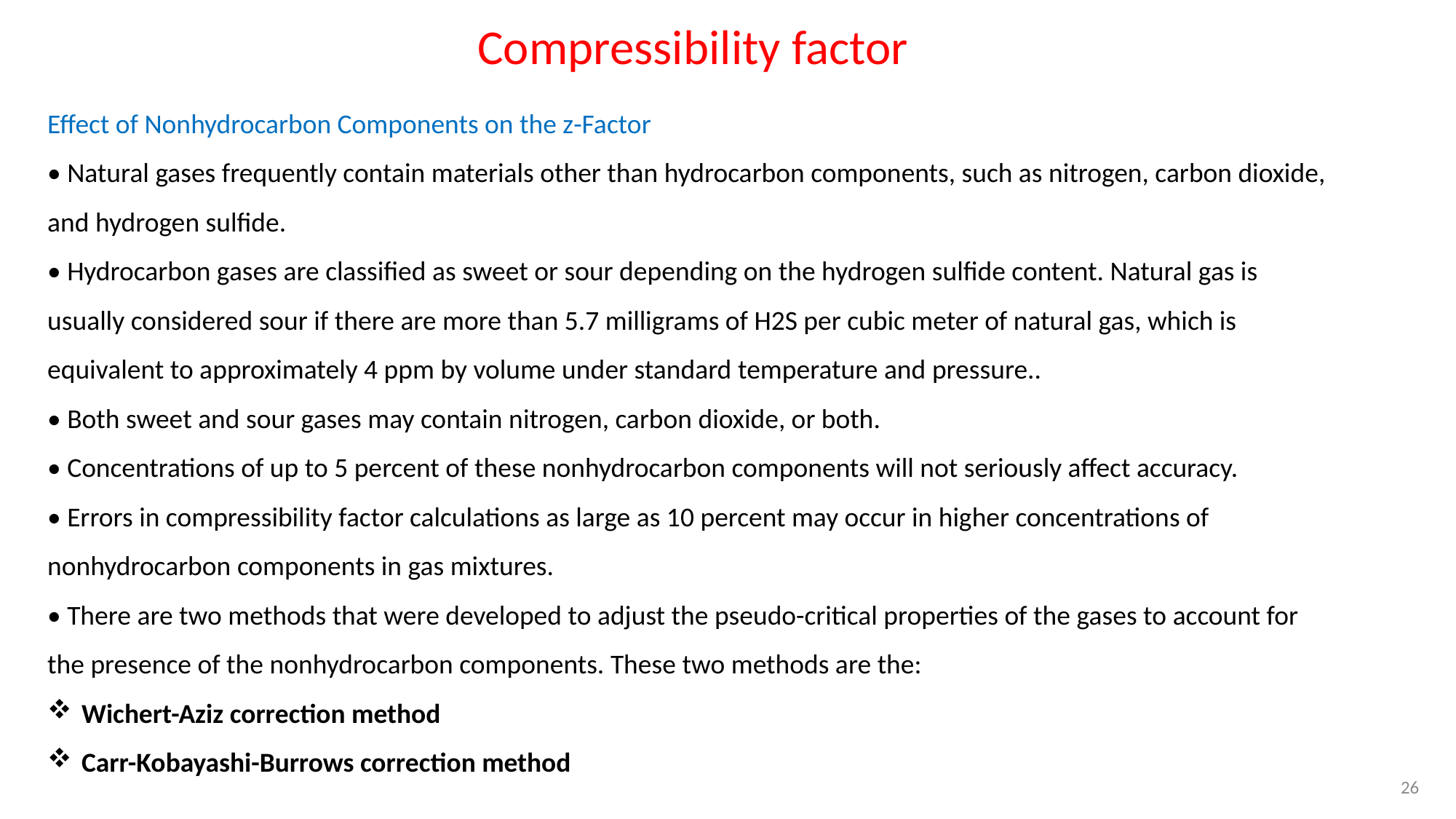

Compressibility factor
Effect of Nonhydrocarbon Components on the z-Factor
• Natural gases frequently contain materials other than hydrocarbon components, such as nitrogen, carbon dioxide, and hydrogen sulfide.
• Hydrocarbon gases are classified as sweet or sour depending on the hydrogen sulfide content. Natural gas is usually considered sour if there are more than 5.7 milligrams of H2S per cubic meter of natural gas, which is equivalent to approximately 4 ppm by volume under standard temperature and pressure..
• Both sweet and sour gases may contain nitrogen, carbon dioxide, or both.
• Concentrations of up to 5 percent of these nonhydrocarbon components will not seriously affect accuracy.
• Errors in compressibility factor calculations as large as 10 percent may occur in higher concentrations of
nonhydrocarbon components in gas mixtures.
• There are two methods that were developed to adjust the pseudo-critical properties of the gases to account for the presence of the nonhydrocarbon components. These two methods are the:
Wichert-Aziz correction method
Carr-Kobayashi-Burrows correction method
26